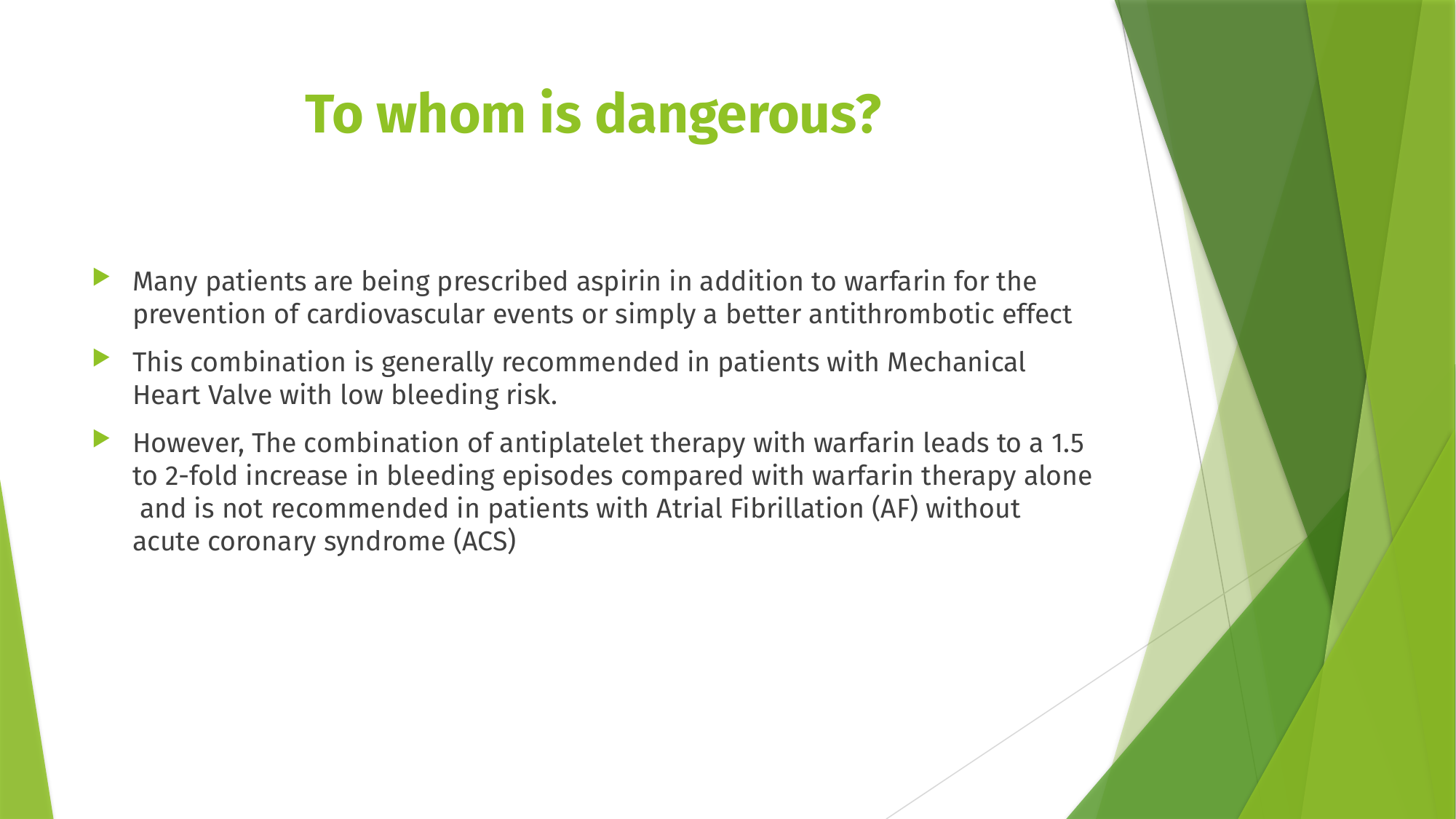

# To whom is dangerous?
Many patients are being prescribed aspirin in addition to warfarin for the prevention of cardiovascular events or simply a better antithrombotic effect
This combination is generally recommended in patients with Mechanical Heart Valve with low bleeding risk.
However, The combination of antiplatelet therapy with warfarin leads to a 1.5 to 2-fold increase in bleeding episodes compared with warfarin therapy alone  and is not recommended in patients with Atrial Fibrillation (AF) without acute coronary syndrome (ACS)